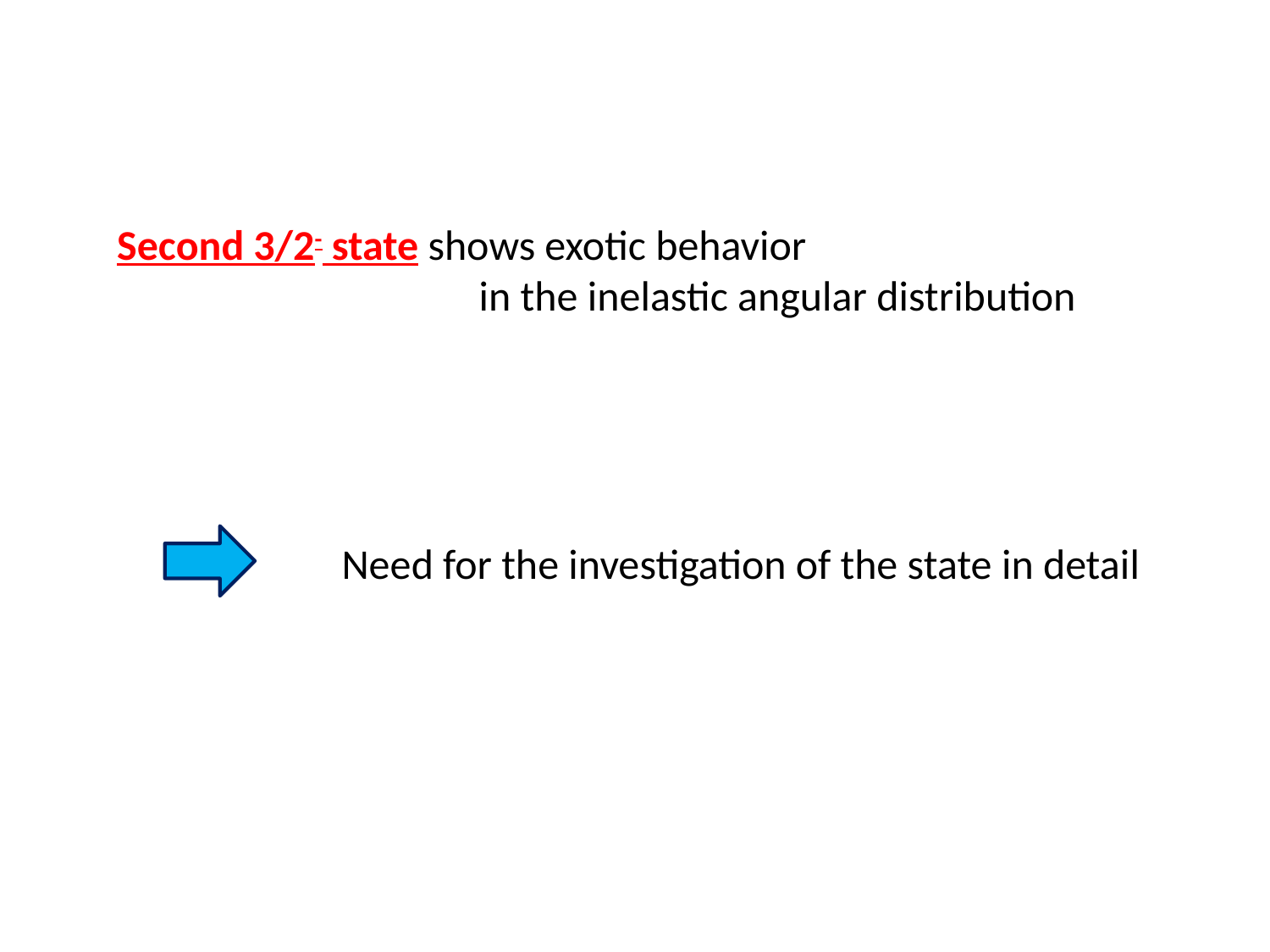

Second 3/2- state shows exotic behavior
                                      in the inelastic angular distribution

Need for the investigation of the state in detail